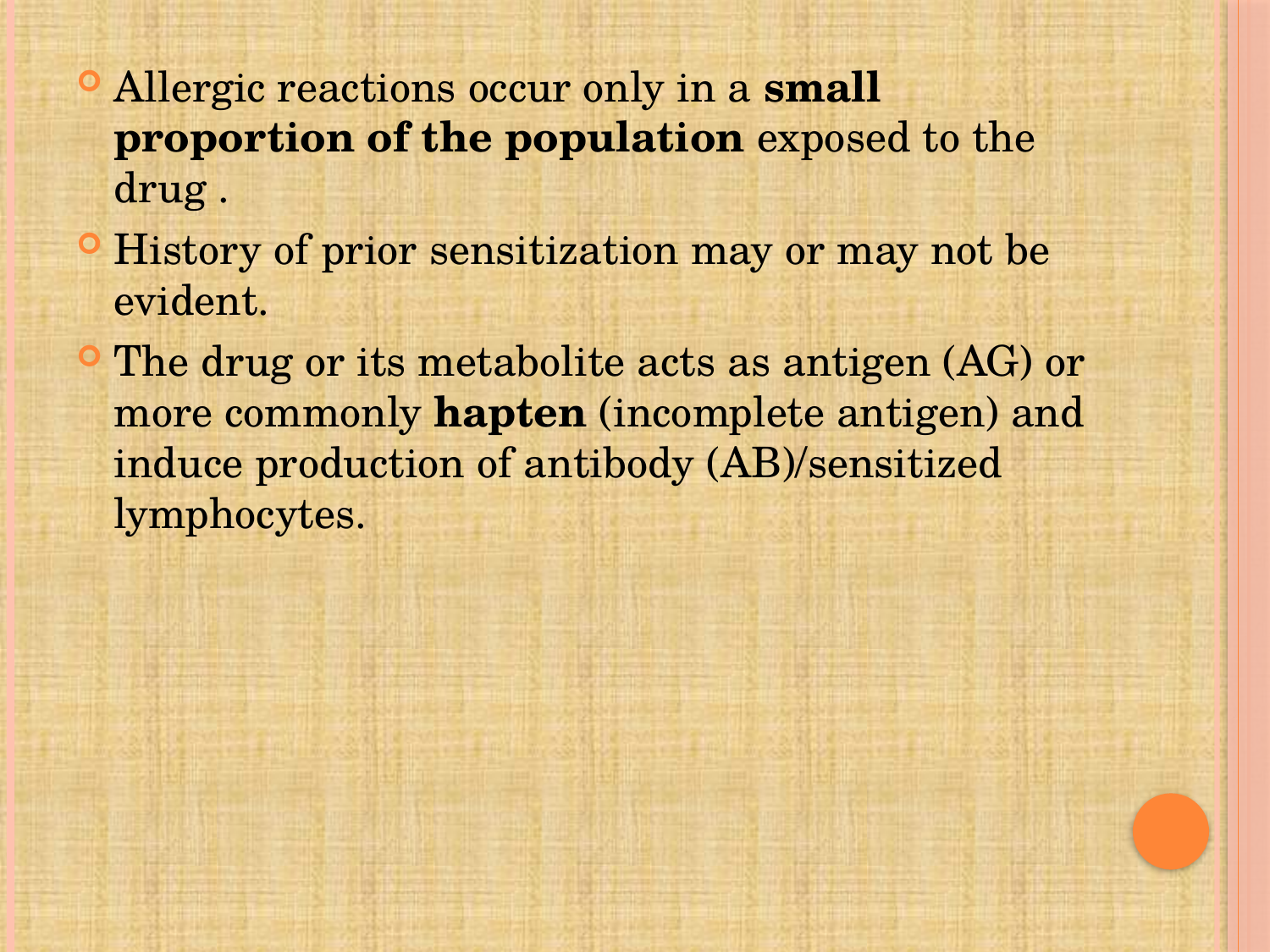

Allergic reactions occur only in a small proportion of the population exposed to the drug .
History of prior sensitization may or may not be evident.
The drug or its metabolite acts as antigen (AG) or more commonly hapten (incomplete antigen) and induce production of antibody (AB)/sensitized lymphocytes.